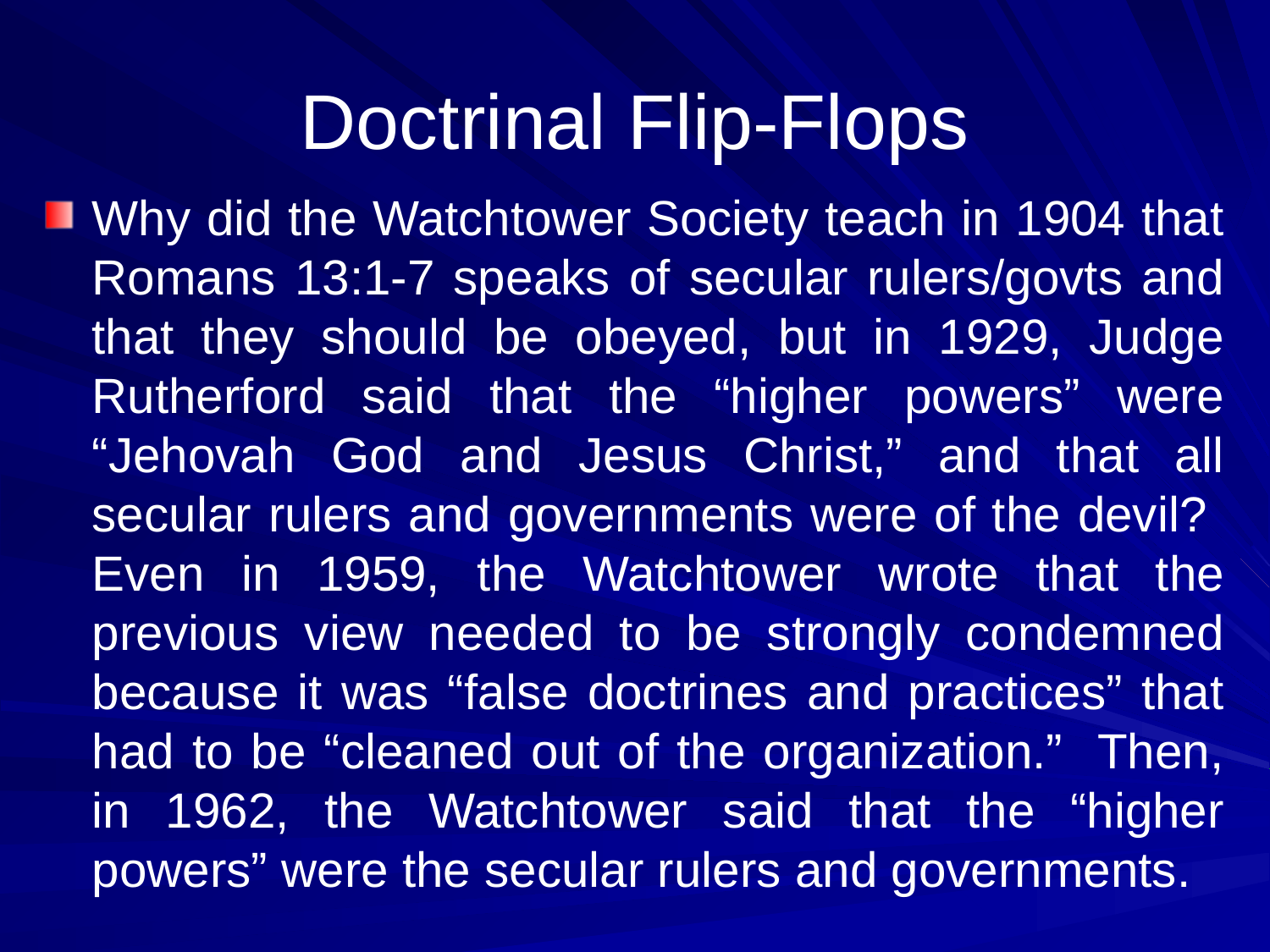

# Doctrinal Flip-Flops
Why did the Watchtower Society teach in 1904 that Romans 13:1-7 speaks of secular rulers/govts and that they should be obeyed, but in 1929, Judge Rutherford said that the “higher powers” were “Jehovah God and Jesus Christ,” and that all secular rulers and governments were of the devil?  Even in 1959, the Watchtower wrote that the previous view needed to be strongly condemned because it was “false doctrines and practices” that had to be “cleaned out of the organization.”  Then, in 1962, the Watchtower said that the “higher powers” were the secular rulers and governments.